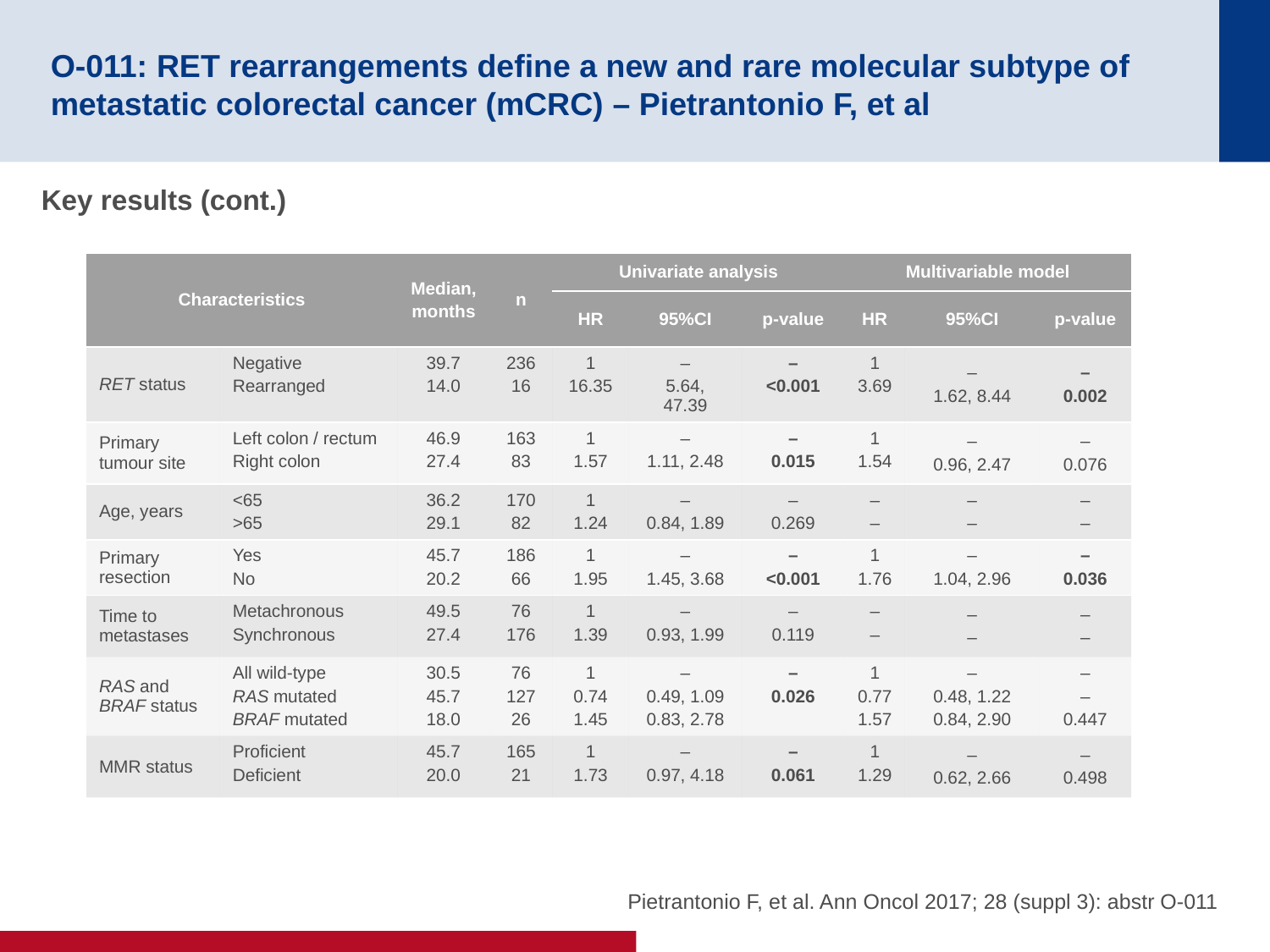

# O-011: RET rearrangements define a new and rare molecular subtype of metastatic colorectal cancer (mCRC) – Pietrantonio F, et al
Key results (cont.)

| Characteristics |  | Median, months | n | Univariate analysis |  |  | Multivariable model |  |  |
| --- | --- | --- | --- | --- | --- | --- | --- | --- | --- |
|  |  |  |  | HR | 95%CI | p-value | HR | 95%CI | p-value |
| RET status | Negative Rearranged | 39.7 14.0 | 236 16 | 1 16.35 | – 5.64, 47.39 | – <0.001 | 1 3.69 | – 1.62, 8.44 | – 0.002 |
| Primary tumour site | Left colon / rectum Right colon | 46.9 27.4 | 163 83 | 1 1.57 | – 1.11, 2.48 | – 0.015 | 1 1.54 | – 0.96, 2.47 | – 0.076 |
| Age, years | <65 >65 | 36.2 29.1 | 170 82 | 1 1.24 | – 0.84, 1.89 | – 0.269 | – – | – – | – – |
| Primary resection | Yes No | 45.7 20.2 | 186 66 | 1 1.95 | – 1.45, 3.68 | – <0.001 | 1 1.76 | – 1.04, 2.96 | – 0.036 |
| Time to metastases | Metachronous Synchronous | 49.5 27.4 | 76 176 | 1 1.39 | – 0.93, 1.99 | – 0.119 | – – | – – | – – |
| RAS and BRAF status | All wild-type RAS mutated BRAF mutated | 30.5 45.7 18.0 | 76 127 26 | 1 0.74 1.45 | – 0.49, 1.09 0.83, 2.78 | – 0.026 | 1 0.77 1.57 | – 0.48, 1.22 0.84, 2.90 | – – 0.447 |
| MMR status | Proficient Deficient | 45.7 20.0 | 165 21 | 1 1.73 | – 0.97, 4.18 | – 0.061 | 1 1.29 | – 0.62, 2.66 | – 0.498 |
Pietrantonio F, et al. Ann Oncol 2017; 28 (suppl 3): abstr O-011